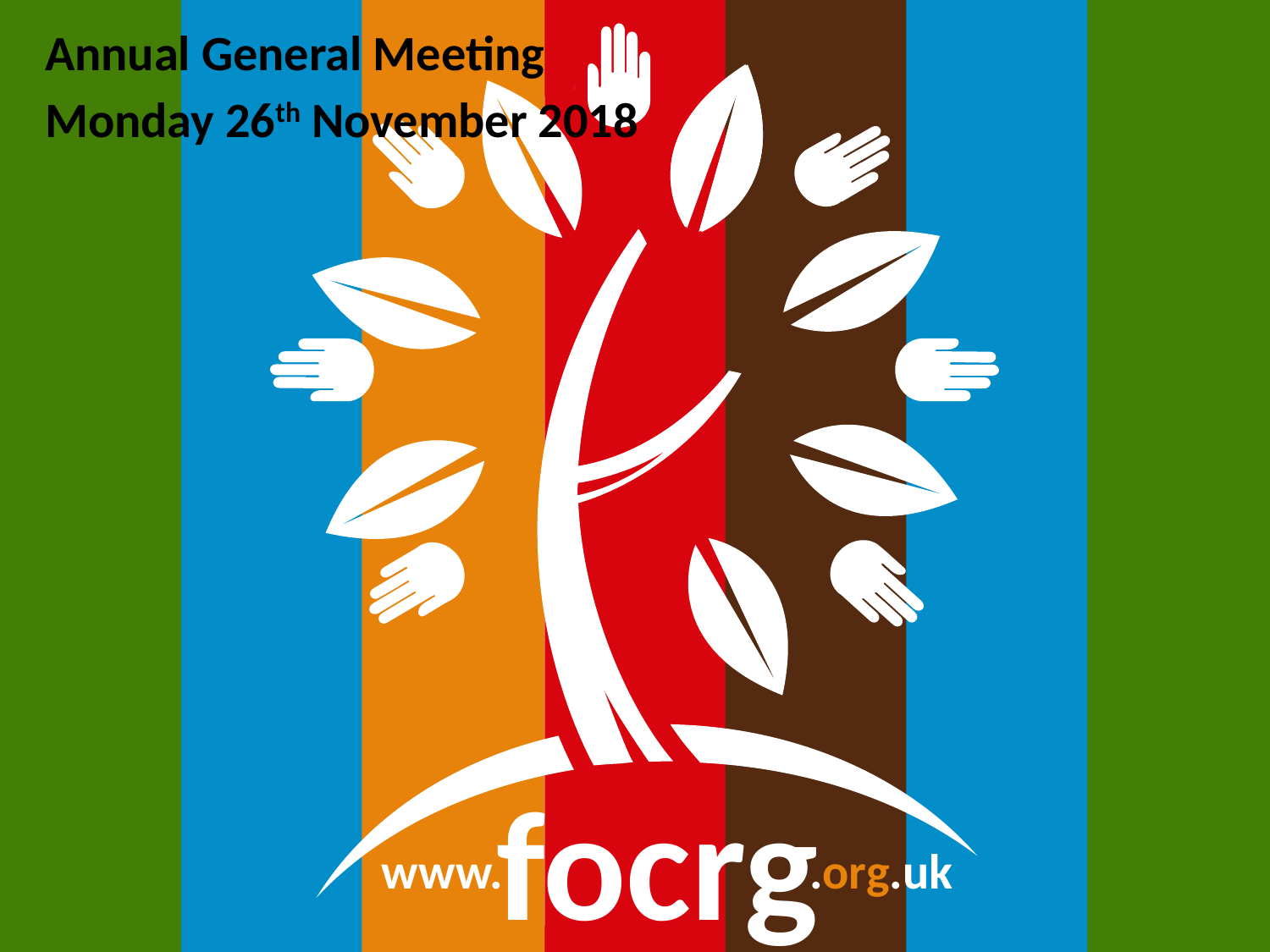

Annual General Meeting
Monday 26th November 2018

focrg
www.
.org.uk